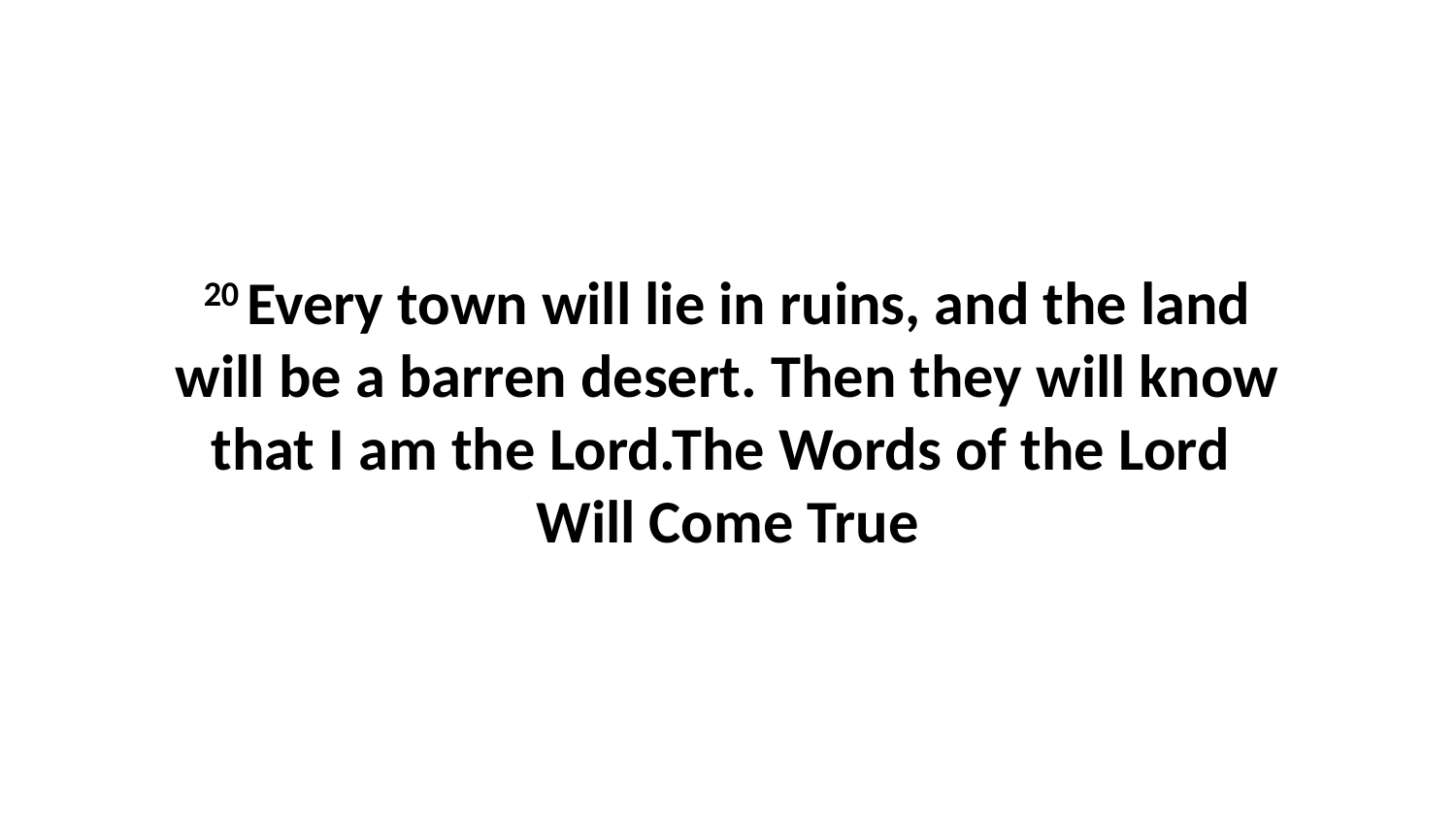

20 Every town will lie in ruins, and the land will be a barren desert. Then they will know that I am the Lord.The Words of the Lord  Will Come True